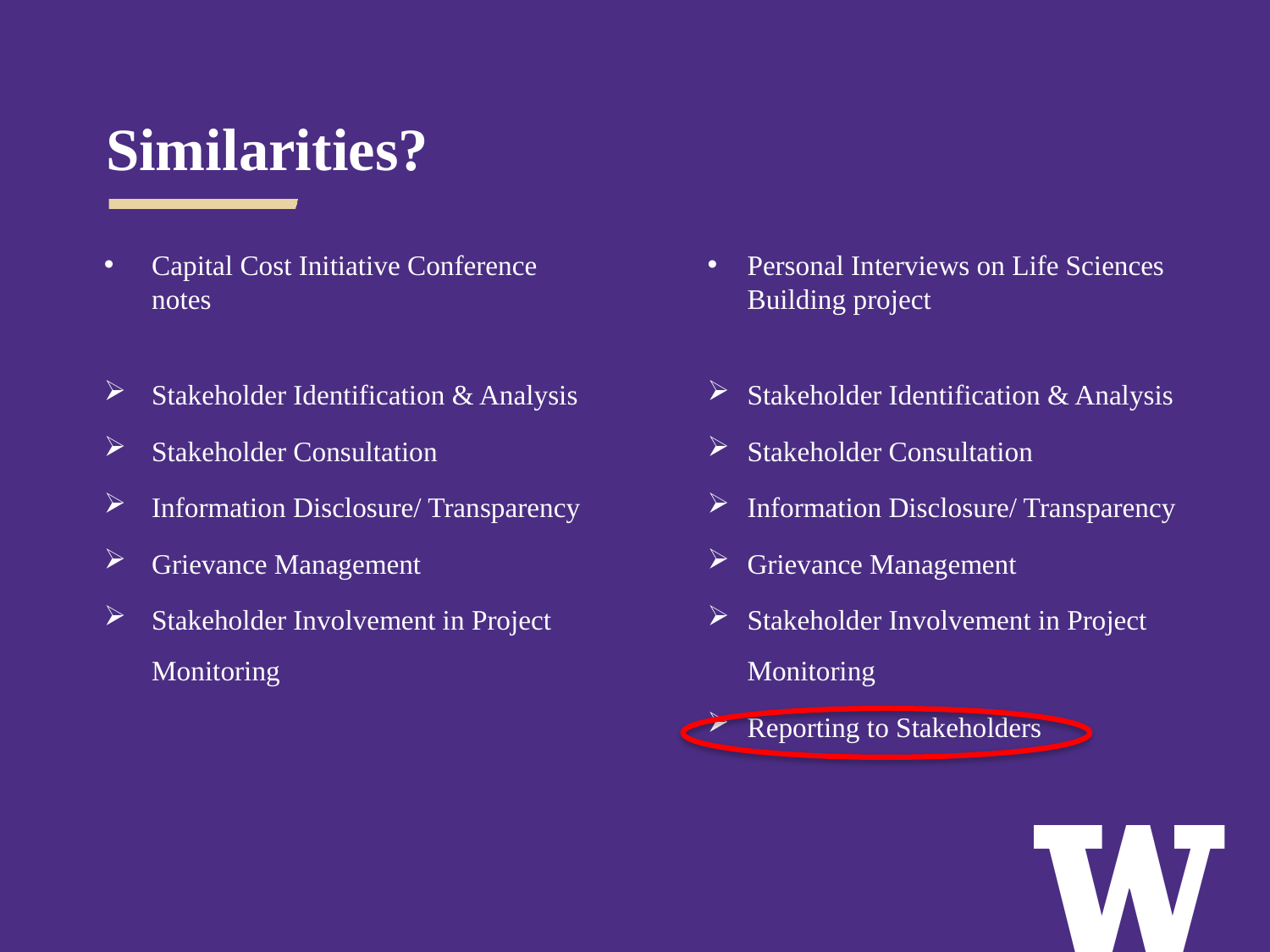

Similarities?
Capital Cost Initiative Conference notes

Stakeholder Identification & Analysis
Stakeholder Consultation
Information Disclosure/ Transparency
Grievance Management
Stakeholder Involvement in Project Monitoring
Personal Interviews on Life Sciences Building project

Stakeholder Identification & Analysis
Stakeholder Consultation
Information Disclosure/ Transparency
Grievance Management
Stakeholder Involvement in Project Monitoring
Reporting to Stakeholders